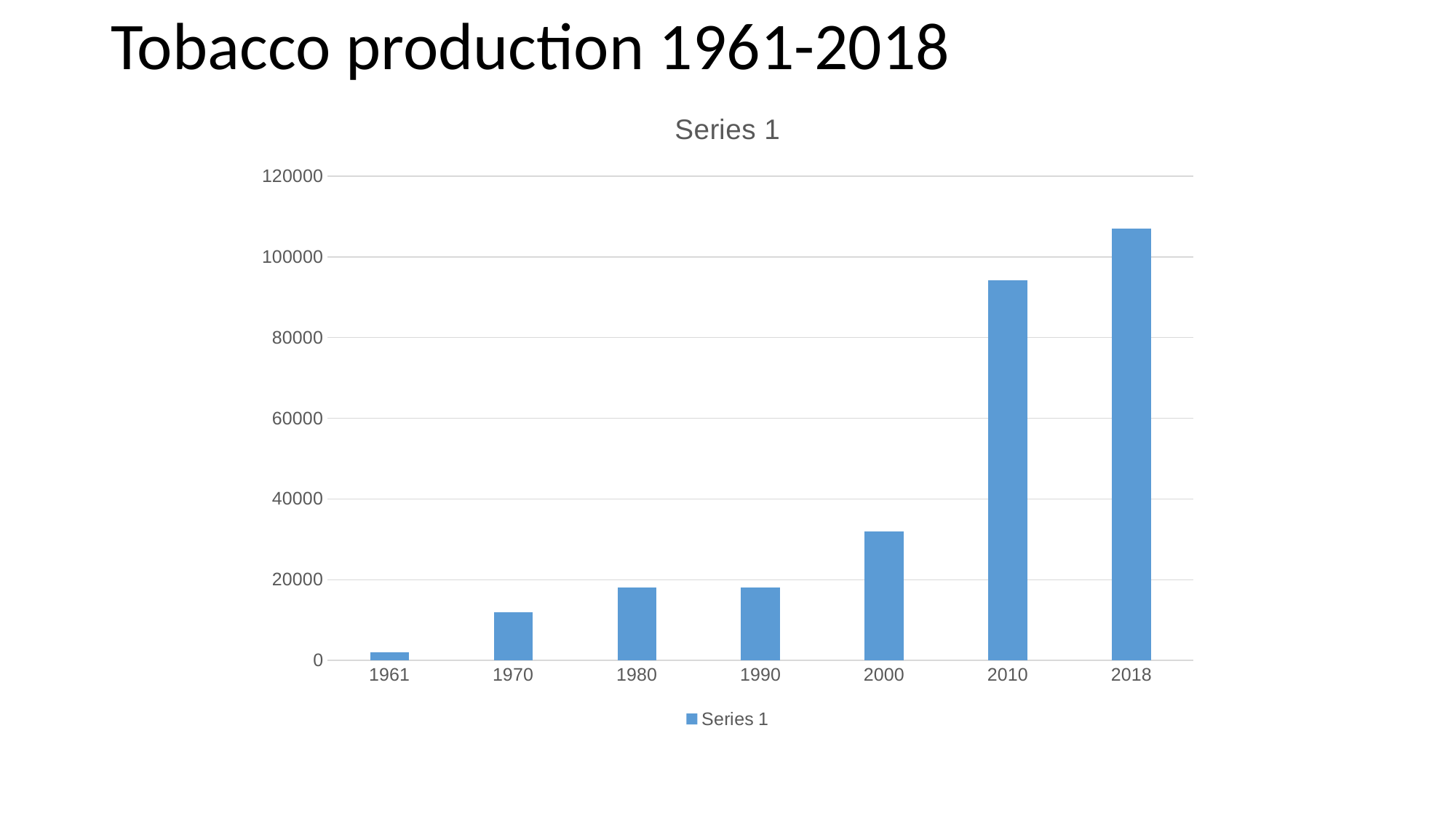

# Tobacco production 1961-2018

### Chart:

| Category | Series 1 |
|---|---|
| 1961 | 2000.0 |
| 1970 | 12000.0 |
| 1980 | 18000.0 |
| 1990 | 18000.0 |
| 2000 | 32000.0 |
| 2010 | 94200.0 |
| 2018 | 107009.0 |